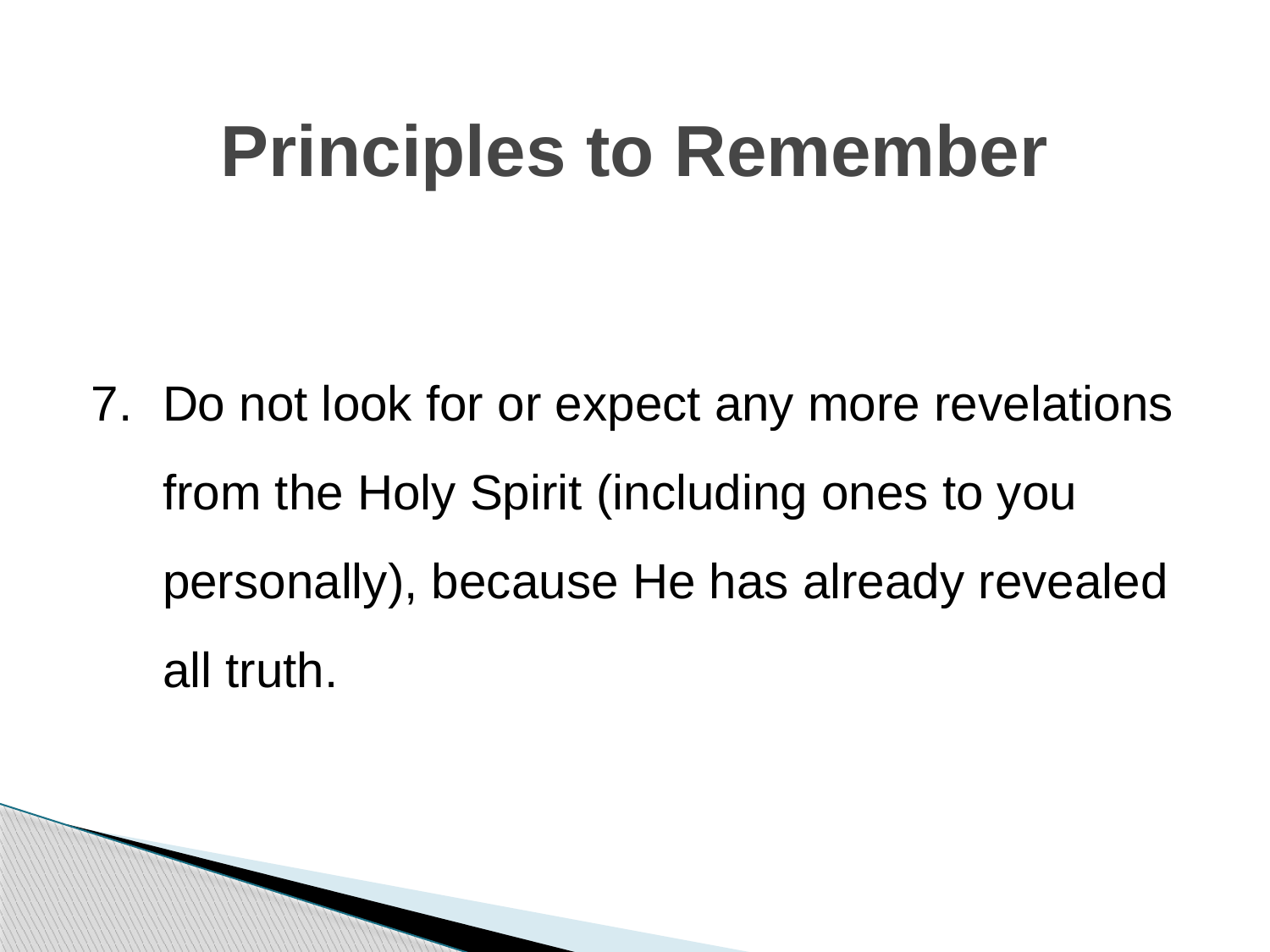

# Principles to Remember
Do not look for or expect any more revelations from the Holy Spirit (including ones to you personally), because He has already revealed all truth.